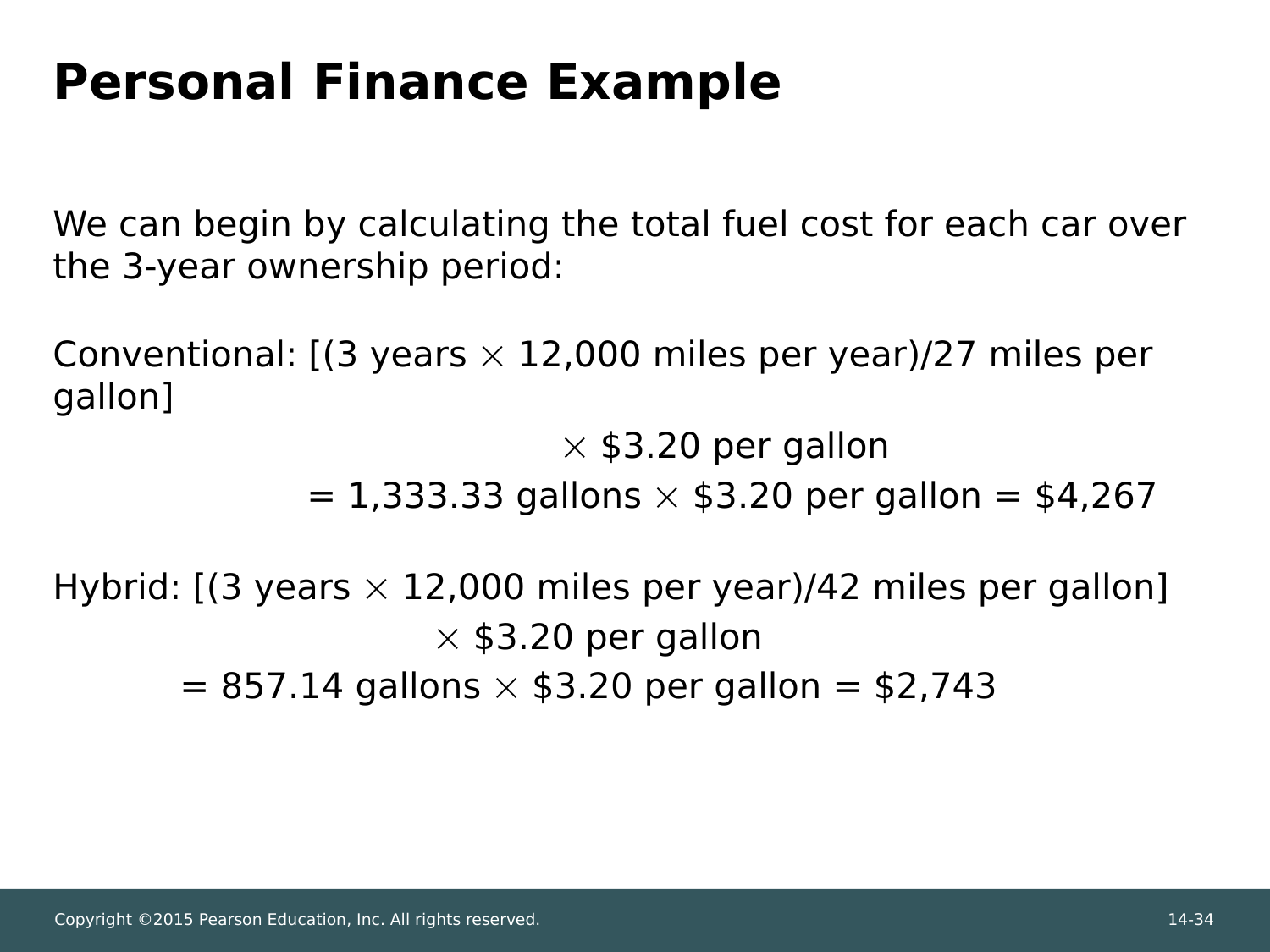

# Personal Finance Example
We can begin by calculating the total fuel cost for each car over the 3-year ownership period:
Conventional: [(3 years × 12,000 miles per year)/27 miles per gallon]
 				× $3.20 per gallon
		= 1,333.33 gallons × $3.20 per gallon = $4,267
Hybrid: [(3 years × 12,000 miles per year)/42 miles per gallon]
 			× $3.20 per gallon
	= 857.14 gallons × $3.20 per gallon = $2,743